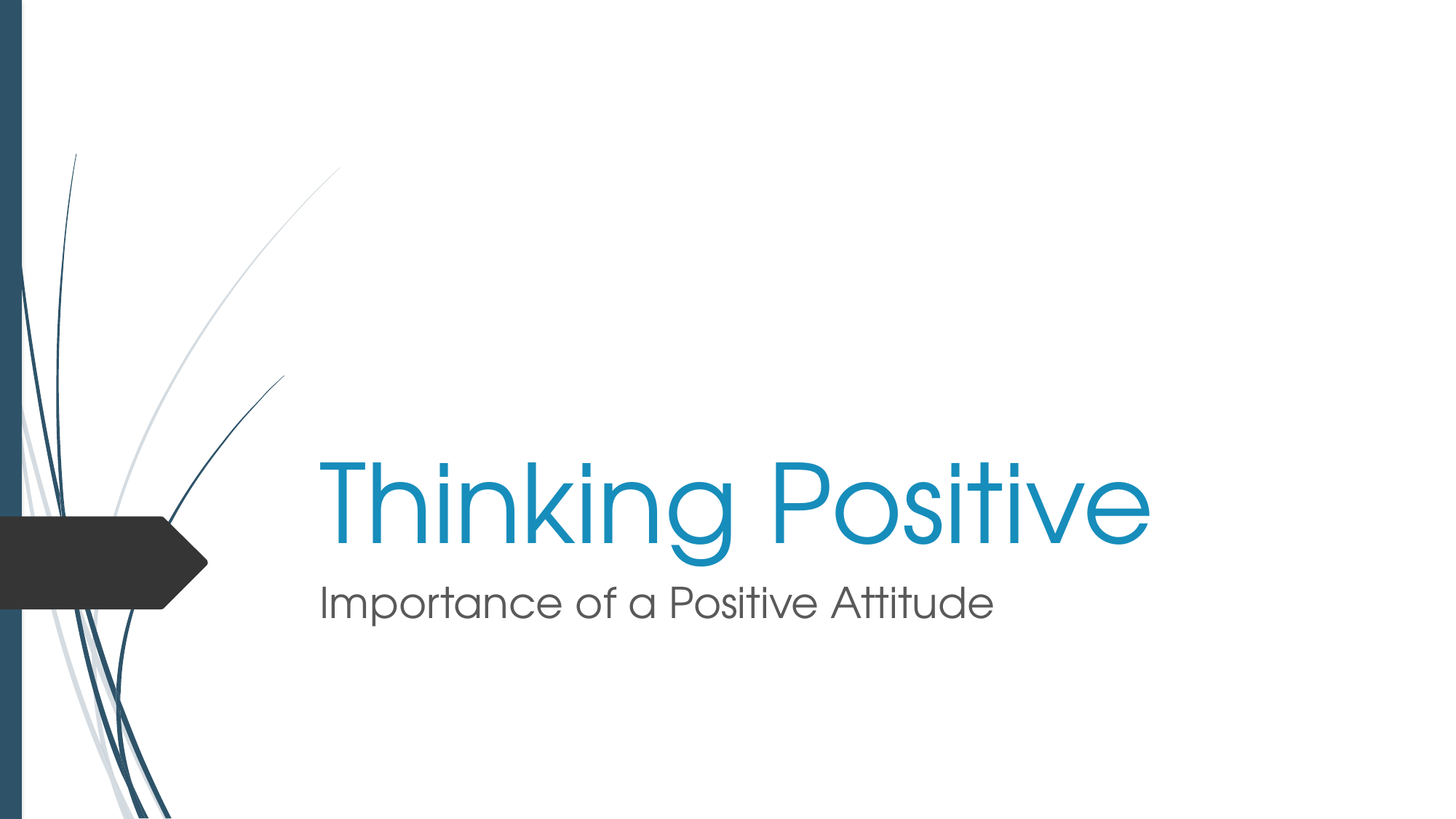

# Thinking Positive
Importance of a Positive Attitude